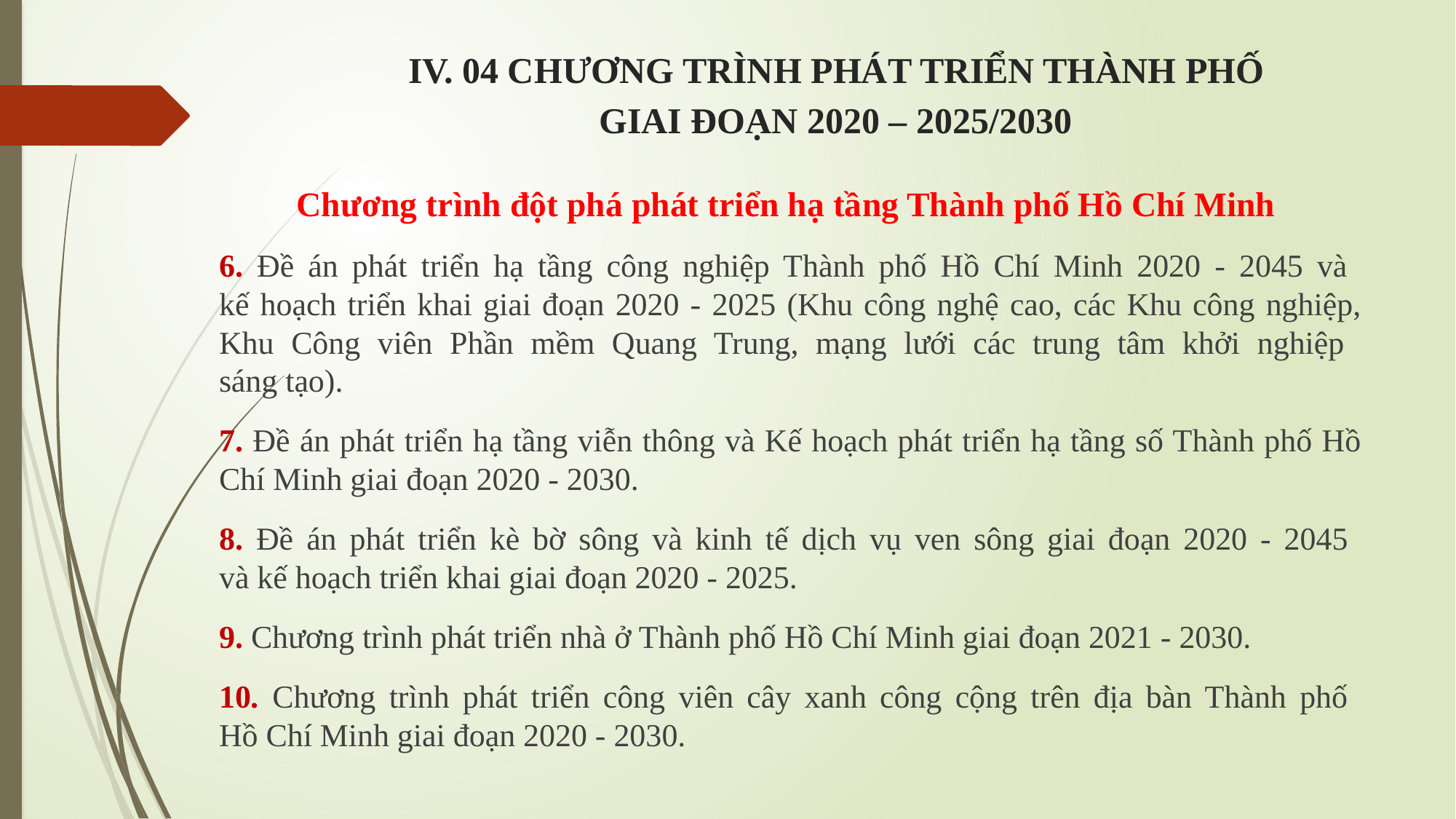

# IV. 04 CHƯƠNG TRÌNH PHÁT TRIỂN THÀNH PHỐ GIAI ĐOẠN 2020 – 2025/2030
Chương trình đột phá phát triển hạ tầng Thành phố Hồ Chí Minh
6. Đề án phát triển hạ tầng công nghiệp Thành phố Hồ Chí Minh 2020 - 2045 và
kế hoạch triển khai giai đoạn 2020 - 2025 (Khu công nghệ cao, các Khu công nghiệp, Khu Công viên Phần mềm Quang Trung, mạng lưới các trung tâm khởi nghiệp
sáng tạo).
7. Đề án phát triển hạ tầng viễn thông và Kế hoạch phát triển hạ tầng số Thành phố Hồ Chí Minh giai đoạn 2020 - 2030.
8. Đề án phát triển kè bờ sông và kinh tế dịch vụ ven sông giai đoạn 2020 - 2045
và kế hoạch triển khai giai đoạn 2020 - 2025.
9. Chương trình phát triển nhà ở Thành phố Hồ Chí Minh giai đoạn 2021 - 2030.
10. Chương trình phát triển công viên cây xanh công cộng trên địa bàn Thành phố
Hồ Chí Minh giai đoạn 2020 - 2030.